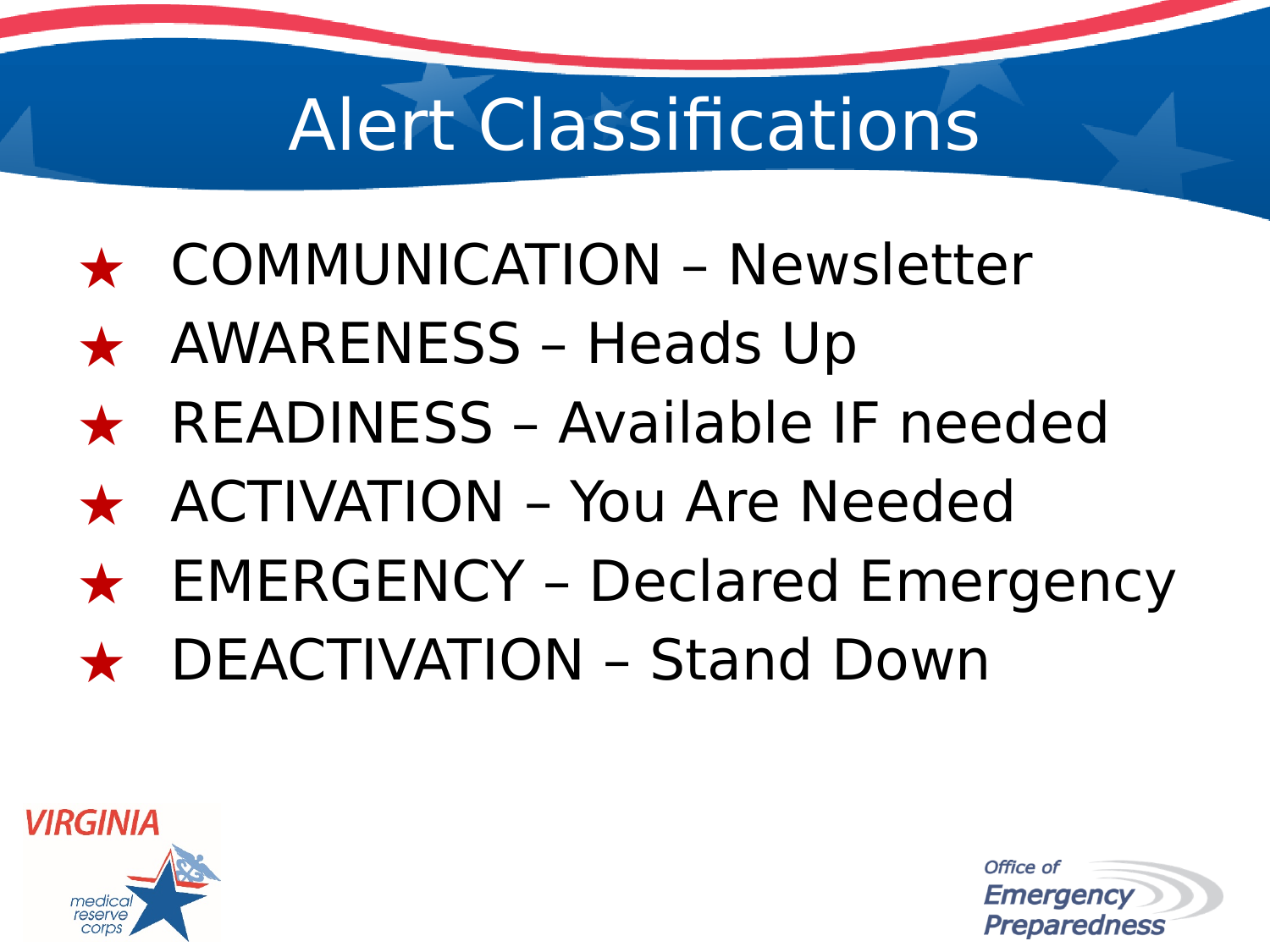

# Alert Classifications
COMMUNICATION – Newsletter
AWARENESS – Heads Up
READINESS – Available IF needed
ACTIVATION – You Are Needed
EMERGENCY – Declared Emergency
DEACTIVATION – Stand Down